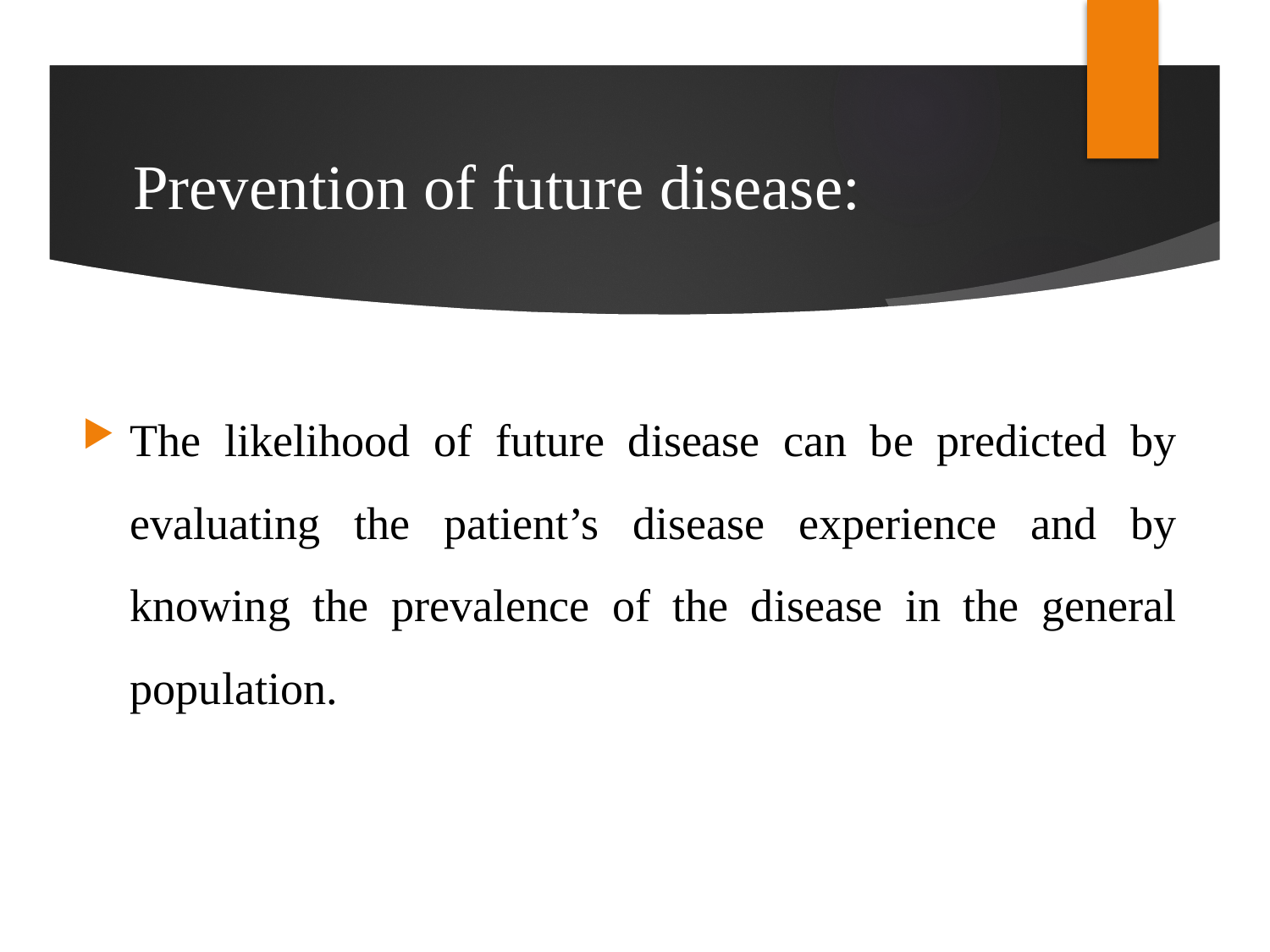

# Prevention of future disease:
The likelihood of future disease can be predicted by evaluating the patient’s disease experience and by knowing the prevalence of the disease in the general population.